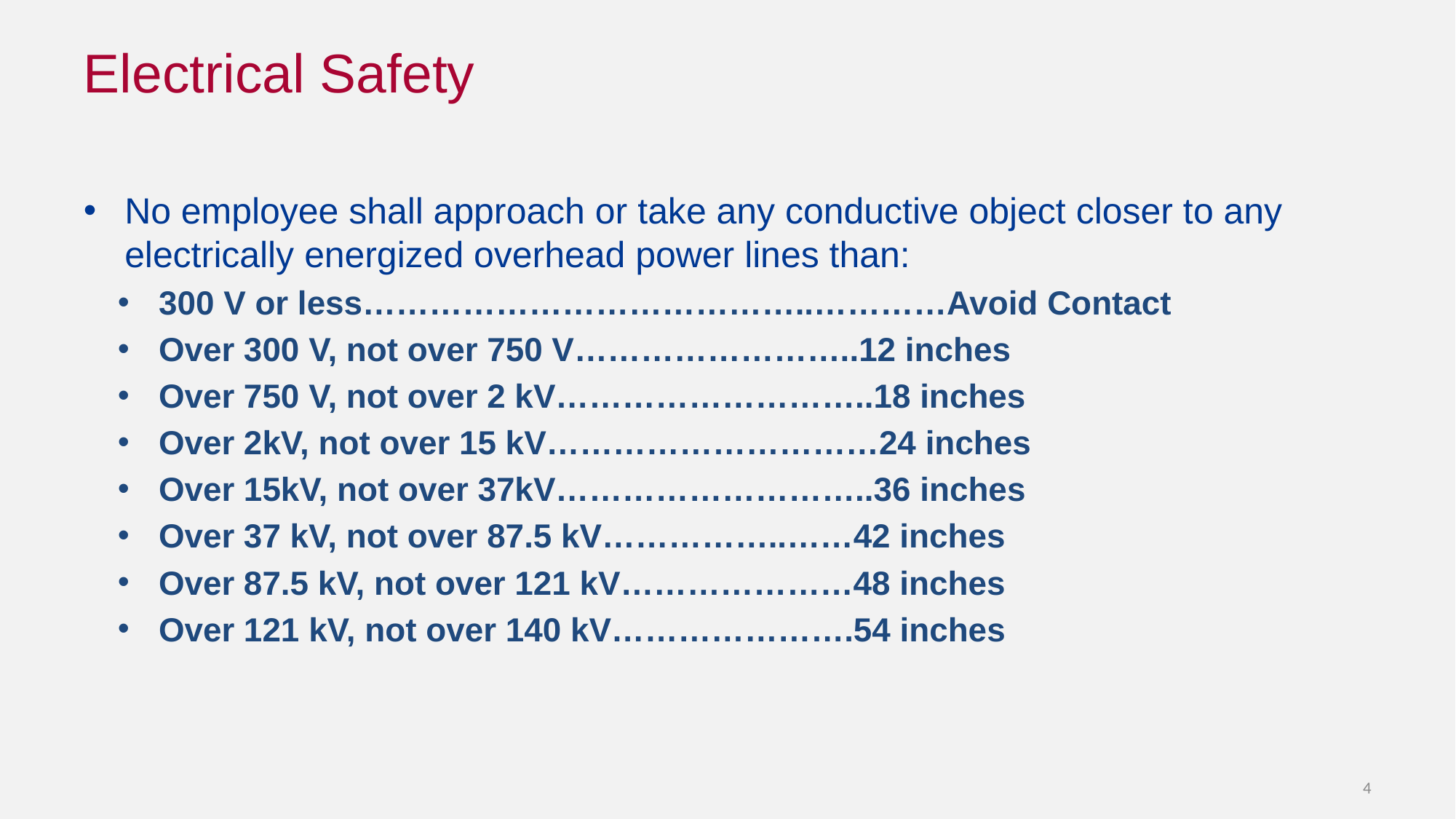

# Electrical Safety

No employee shall approach or take any conductive object closer to any electrically energized overhead power lines than:
300 V or less…………………………………..…………Avoid Contact
Over 300 V, not over 750 V……………………..12 inches
Over 750 V, not over 2 kV………………………..18 inches
Over 2kV, not over 15 kV…………………………24 inches
Over 15kV, not over 37kV………………………..36 inches
Over 37 kV, not over 87.5 kV……………..……42 inches
Over 87.5 kV, not over 121 kV…………………48 inches
Over 121 kV, not over 140 kV………………….54 inches

4